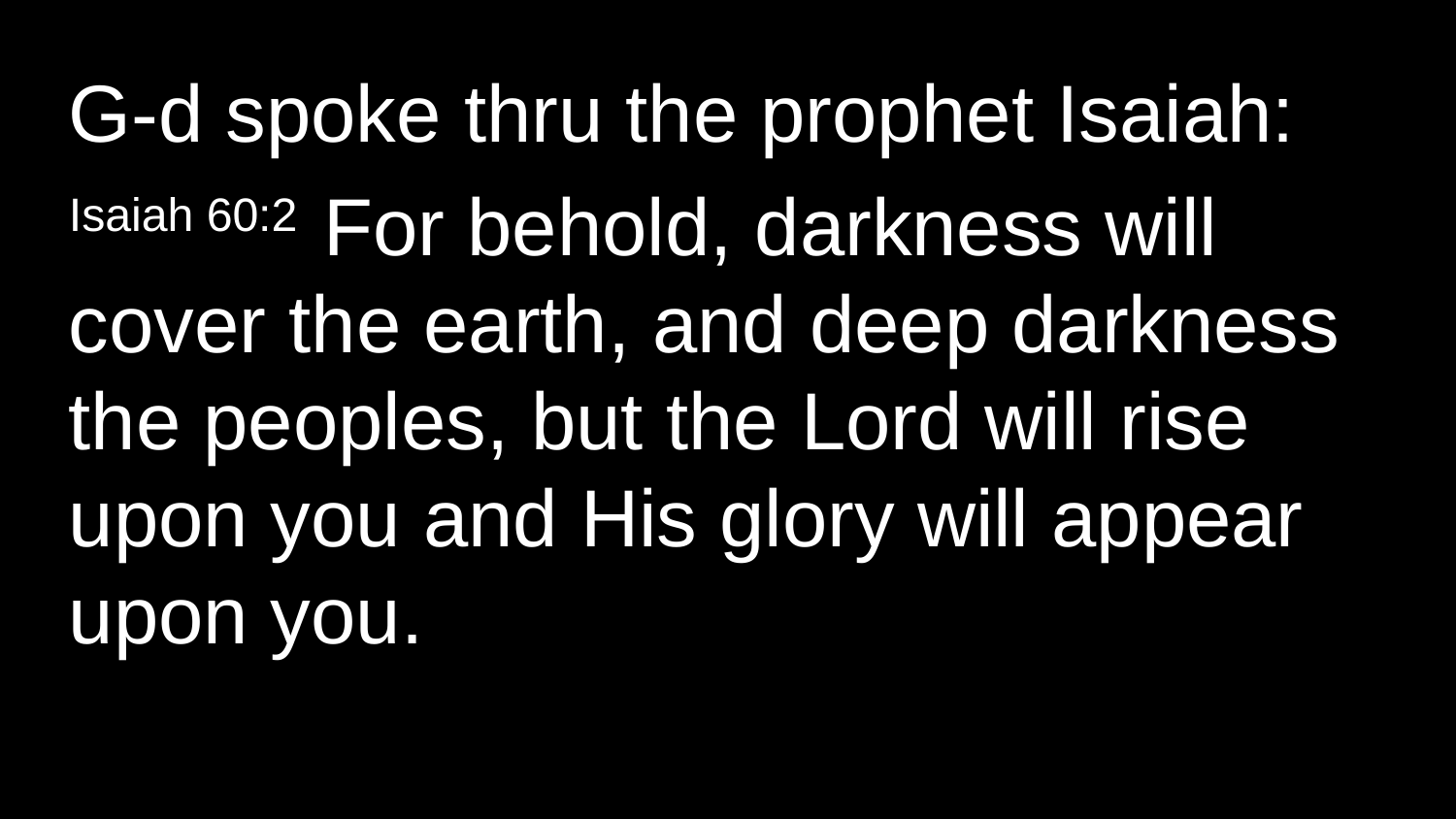

G-d spoke thru the prophet Isaiah:
Isaiah 60:2  For behold, darkness will cover the earth, and deep darkness the peoples, but the Lord will rise upon you and His glory will appear upon you.